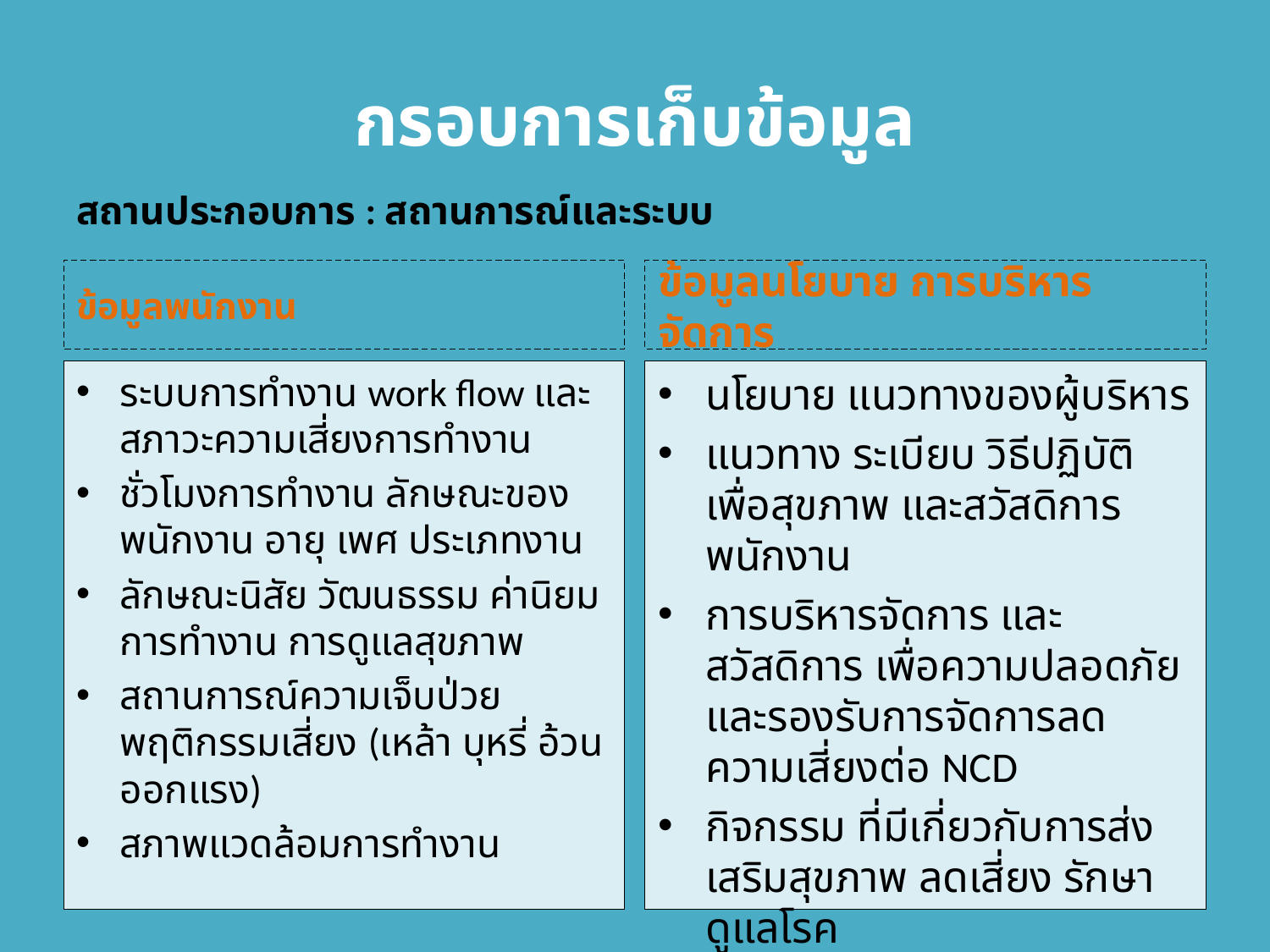

# กรอบการเก็บข้อมูล
สถานประกอบการ : สถานการณ์และระบบ
ข้อมูลพนักงาน
ข้อมูลนโยบาย การบริหารจัดการ
ระบบการทำงาน work flow และสภาวะความเสี่ยงการทำงาน
ชั่วโมงการทำงาน ลักษณะของพนักงาน อายุ เพศ ประเภทงาน
ลักษณะนิสัย วัฒนธรรม ค่านิยมการทำงาน การดูแลสุขภาพ
สถานการณ์ความเจ็บป่วย พฤติกรรมเสี่ยง (เหล้า บุหรี่ อ้วน ออกแรง)
สภาพแวดล้อมการทำงาน
นโยบาย แนวทางของผู้บริหาร
แนวทาง ระเบียบ วิธีปฏิบัติเพื่อสุขภาพ และสวัสดิการพนักงาน
การบริหารจัดการ และสวัสดิการ เพื่อความปลอดภัย และรองรับการจัดการลดความเสี่ยงต่อ NCD
กิจกรรม ที่มีเกี่ยวกับการส่งเสริมสุขภาพ ลดเสี่ยง รักษาดูแลโรค
ระบบข้อมูลพนักงาน ทั่วไป การรักษาพยาบาล การลา การคัดกรองสุขภาพ